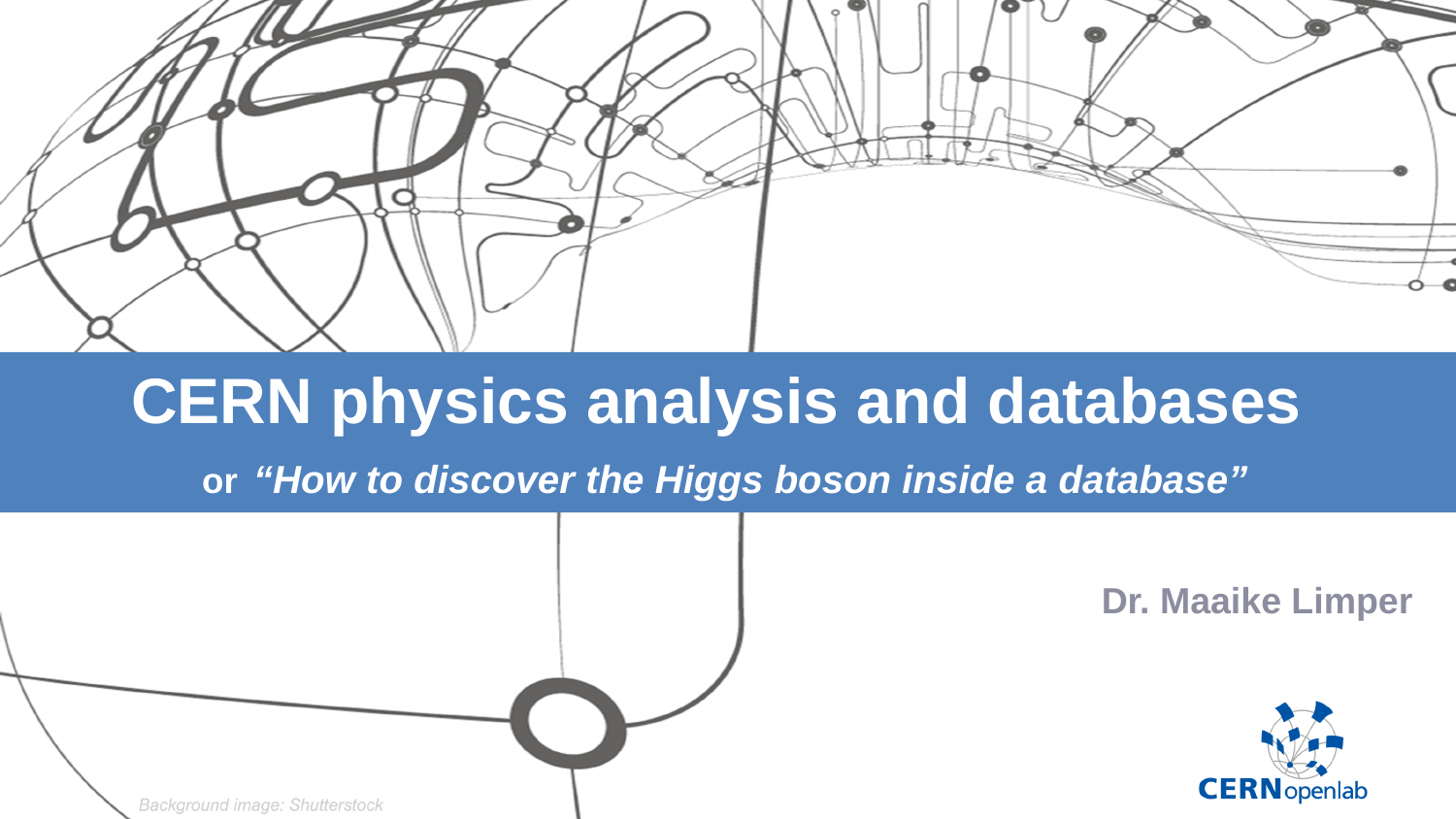

# CERN physics analysis and databases or “How to discover the Higgs boson inside a database”
Dr. Maaike Limper